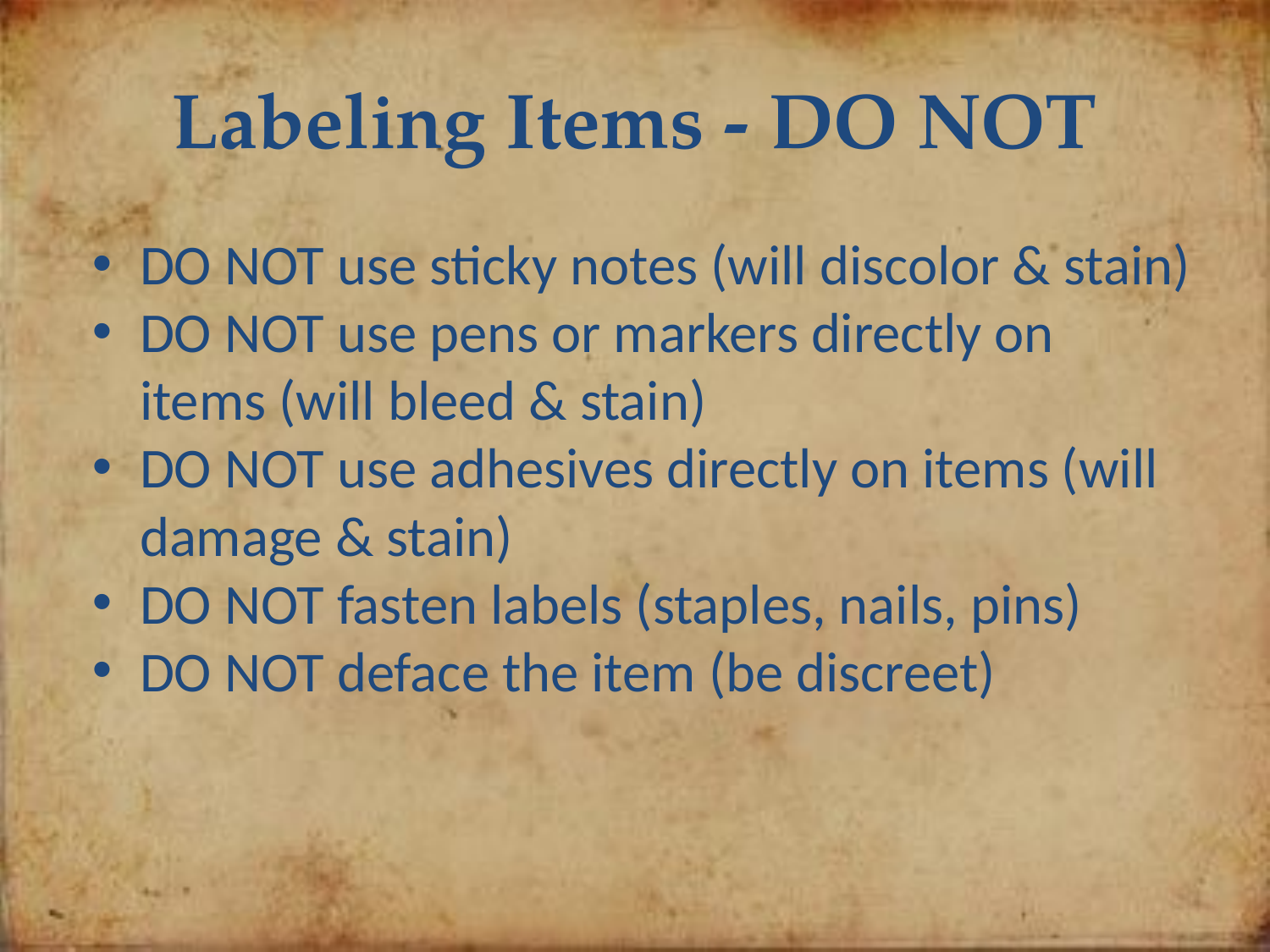

# Labeling Items - DO NOT
DO NOT use sticky notes (will discolor & stain)
DO NOT use pens or markers directly on items (will bleed & stain)
DO NOT use adhesives directly on items (will damage & stain)
DO NOT fasten labels (staples, nails, pins)
DO NOT deface the item (be discreet)